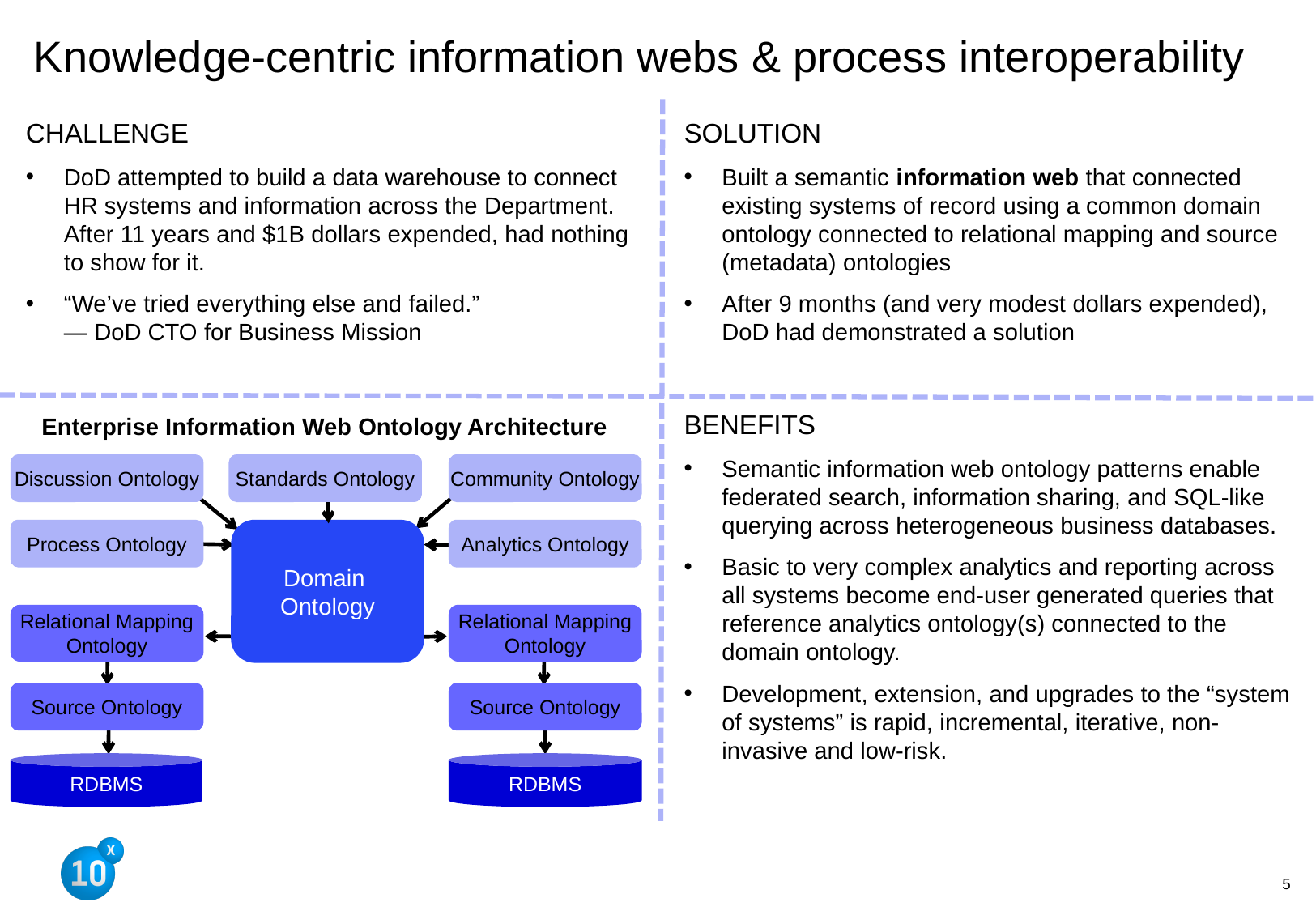

Knowledge-centric information webs & process interoperability
CHALLENGE
DoD attempted to build a data warehouse to connect HR systems and information across the Department. After 11 years and $1B dollars expended, had nothing to show for it.
“We’ve tried everything else and failed.”
— DoD CTO for Business Mission
SOLUTION
Built a semantic information web that connected existing systems of record using a common domain ontology connected to relational mapping and source (metadata) ontologies
After 9 months (and very modest dollars expended), DoD had demonstrated a solution
BENEFITS
Semantic information web ontology patterns enable federated search, information sharing, and SQL-like querying across heterogeneous business databases.
Basic to very complex analytics and reporting across all systems become end-user generated queries that reference analytics ontology(s) connected to the domain ontology.
Development, extension, and upgrades to the “system of systems” is rapid, incremental, iterative, non-invasive and low-risk.
Enterprise Information Web Ontology Architecture
Discussion Ontology
Standards Ontology
Community Ontology
Domain
Ontology
Process Ontology
Analytics Ontology
Relational Mapping
Ontology
Relational Mapping
Ontology
Source Ontology
Source Ontology
RDBMS
RDBMS